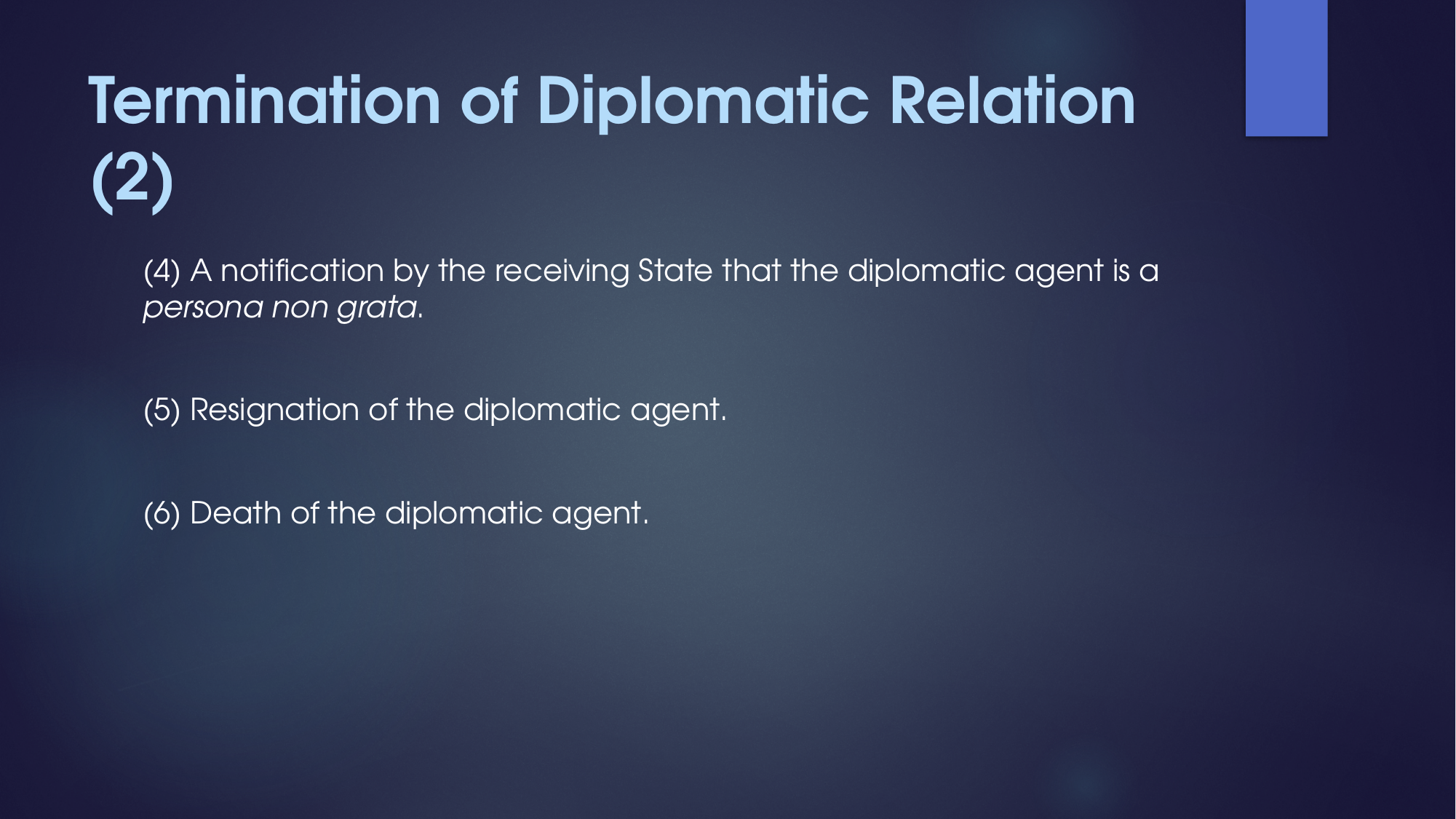

# Termination of Diplomatic Relation (2)
(4) A notification by the receiving State that the diplomatic agent is a persona non grata.

(5) Resignation of the diplomatic agent.

(6) Death of the diplomatic agent.